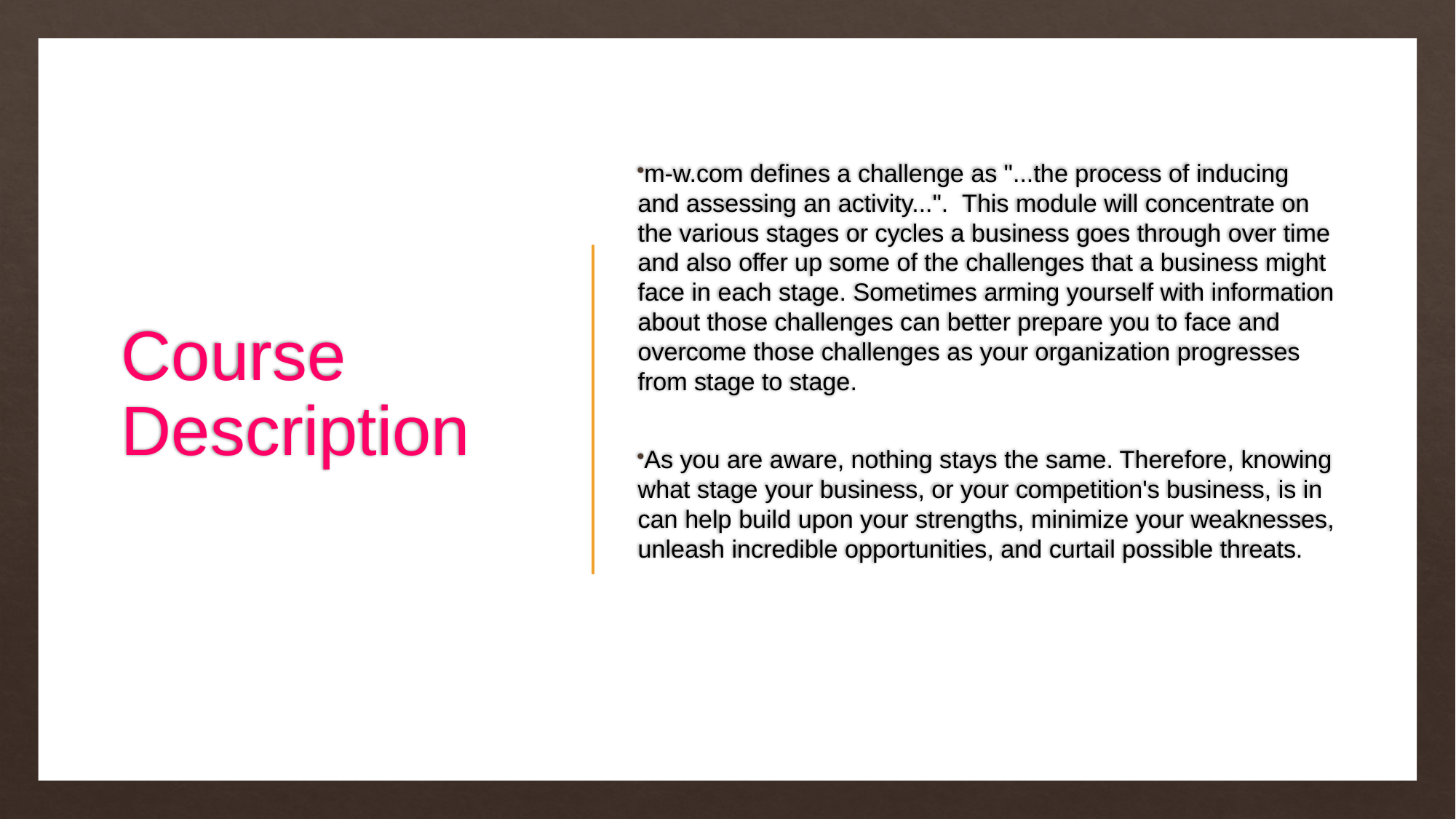

# Course Description

m-w.com defines a challenge as "...the process of inducing and assessing an activity...".  This module will concentrate on the various stages or cycles a business goes through over time and also offer up some of the challenges that a business might face in each stage. Sometimes arming yourself with information about those challenges can better prepare you to face and overcome those challenges as your organization progresses from stage to stage.

As you are aware, nothing stays the same. Therefore, knowing what stage your business, or your competition's business, is in can help build upon your strengths, minimize your weaknesses, unleash incredible opportunities, and curtail possible threats.